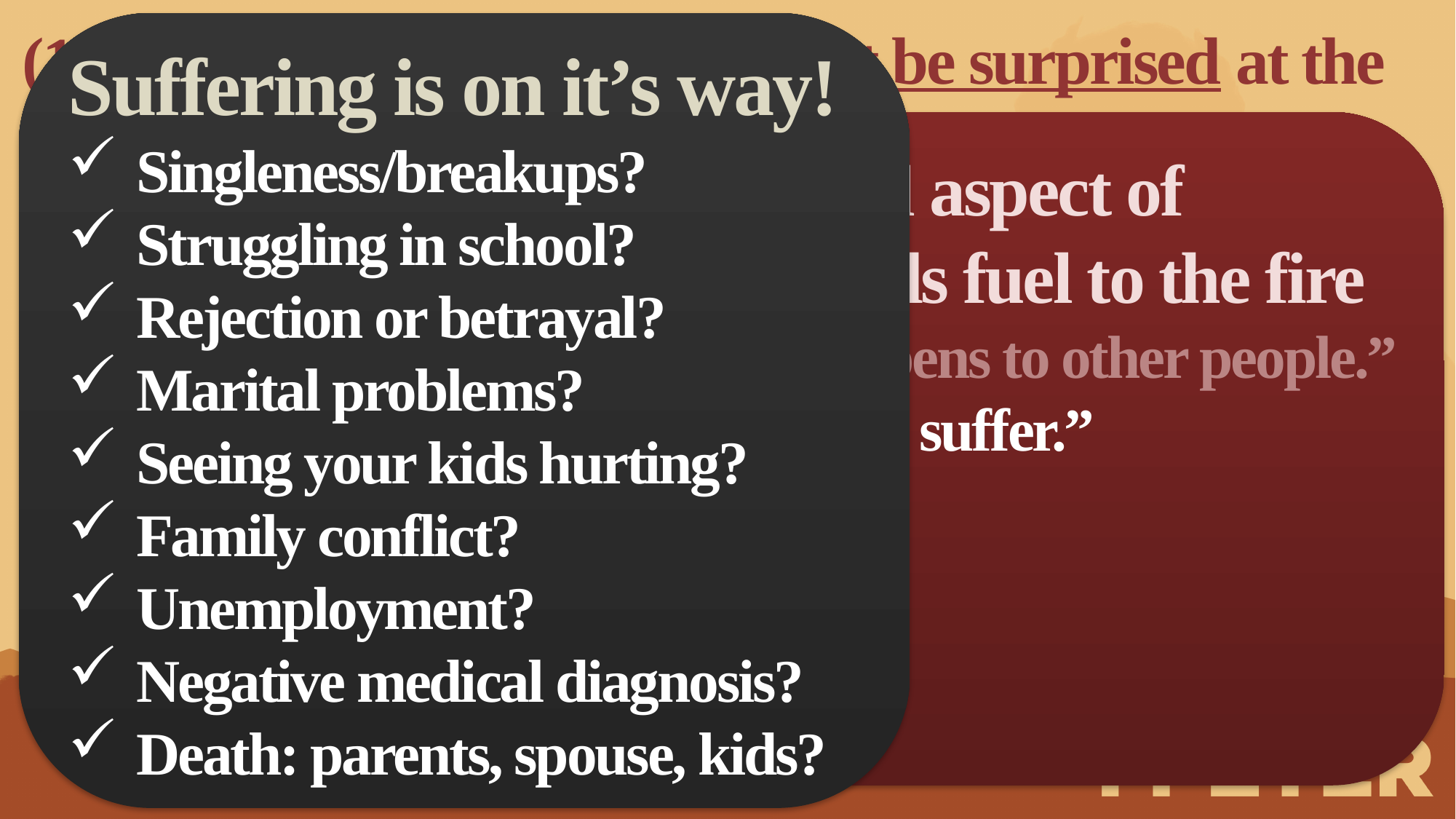

(1 Pet. 4:12) Dear friends, do not be surprised at the painful trial you are suffering, as though something strange were happening to you.
Suffering is on it’s way!
Singleness/breakups?
Struggling in school?
Rejection or betrayal?
Marital problems?
Seeing your kids hurting?
Family conflict?
Unemployment?
Negative medical diagnosis?
Death: parents, spouse, kids?
The psychological aspect of suffering only adds fuel to the fire
(1) “Suffering happens to other people.”
(2) “I don’t want to suffer.”